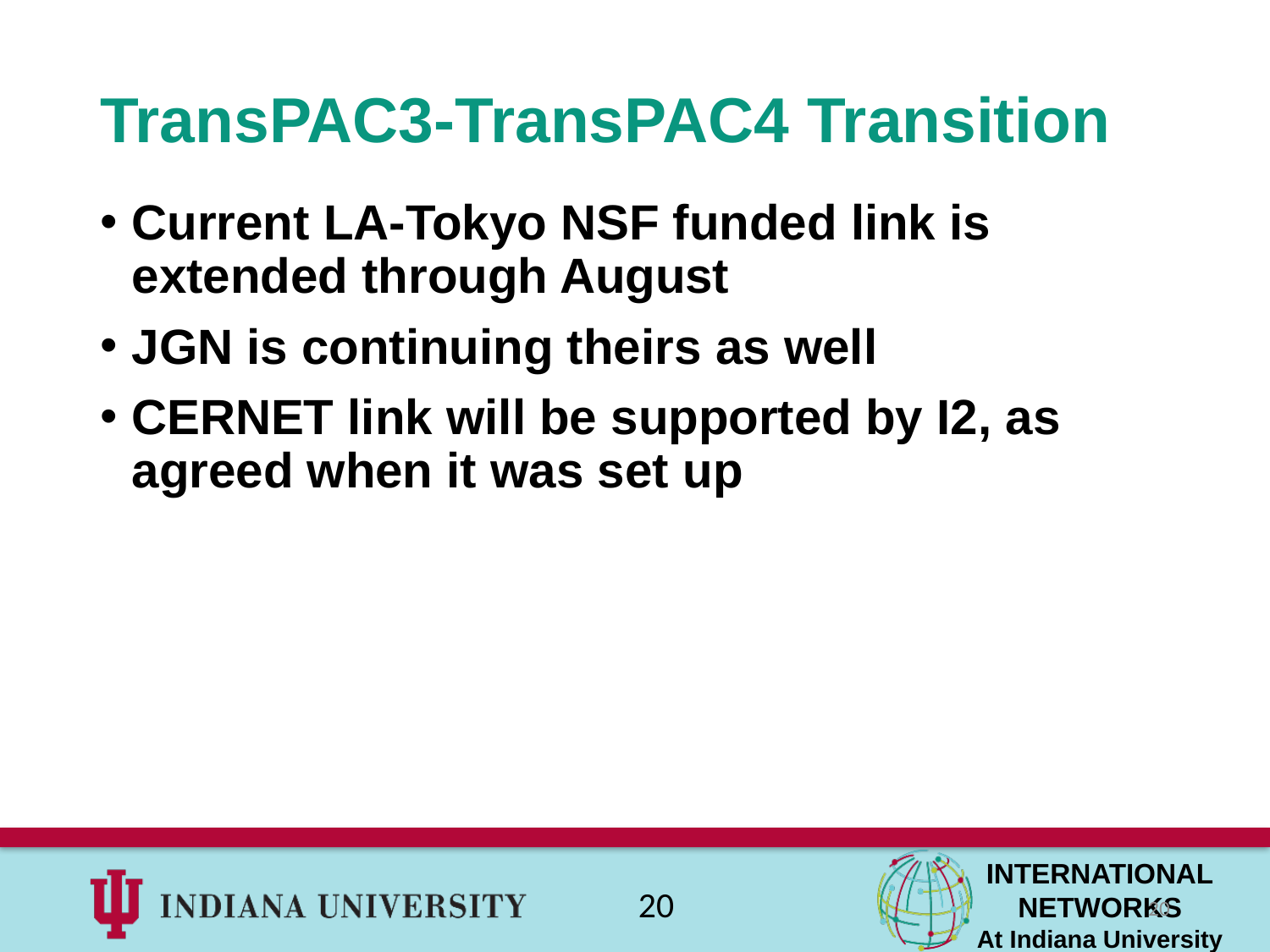

# TransPAC3-TransPAC4 Transition
Current LA-Tokyo NSF funded link is extended through August
JGN is continuing theirs as well
CERNET link will be supported by I2, as agreed when it was set up
20